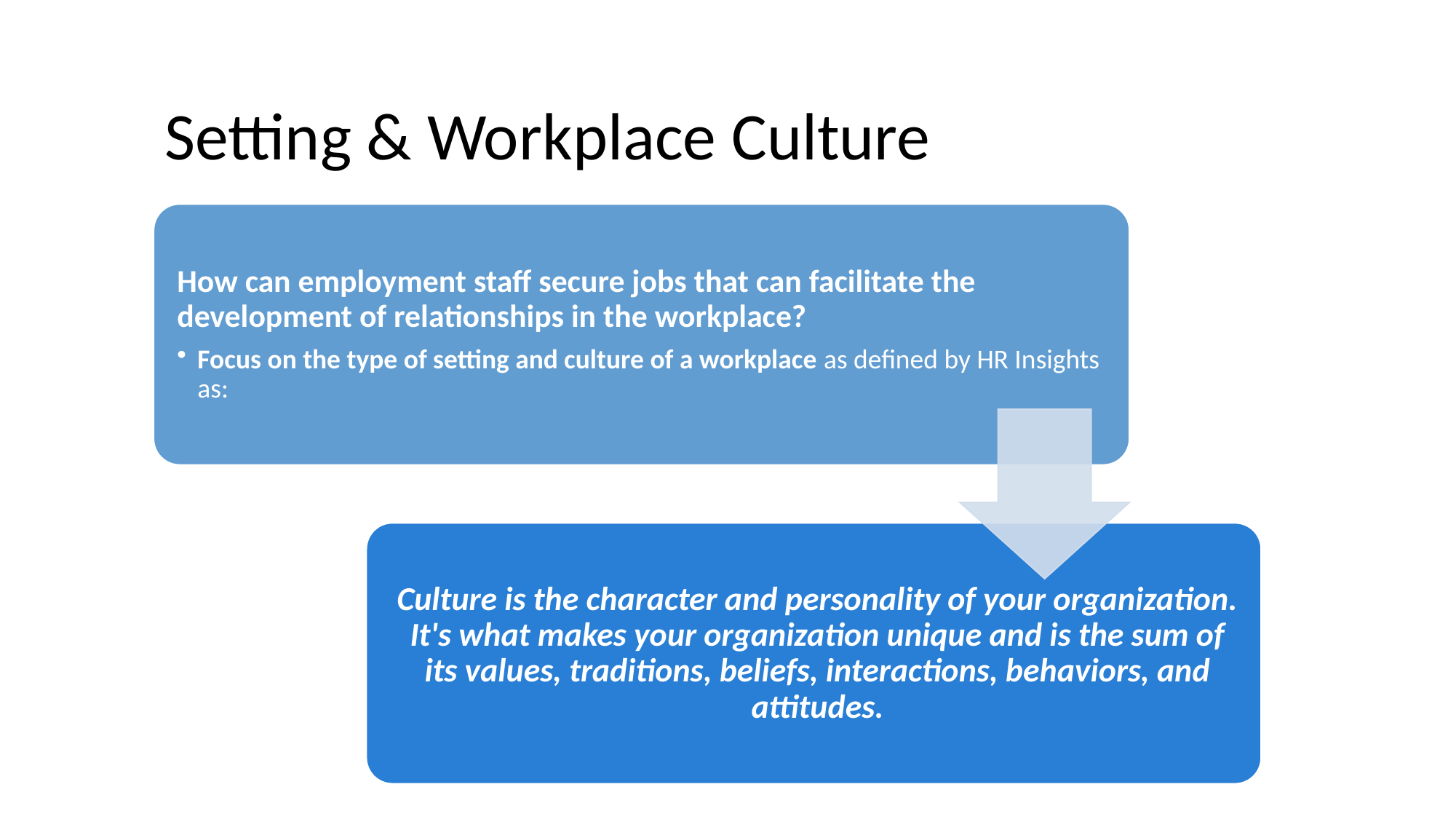

# Setting & Workplace Culture
How can employment staff secure jobs that can facilitate the development of relationships in the workplace?
Focus on the type of setting and culture of a workplace as defined by HR Insights as:
Culture is the character and personality of your organization. It's what makes your organization unique and is the sum of its values, traditions, beliefs, interactions, behaviors, and attitudes.